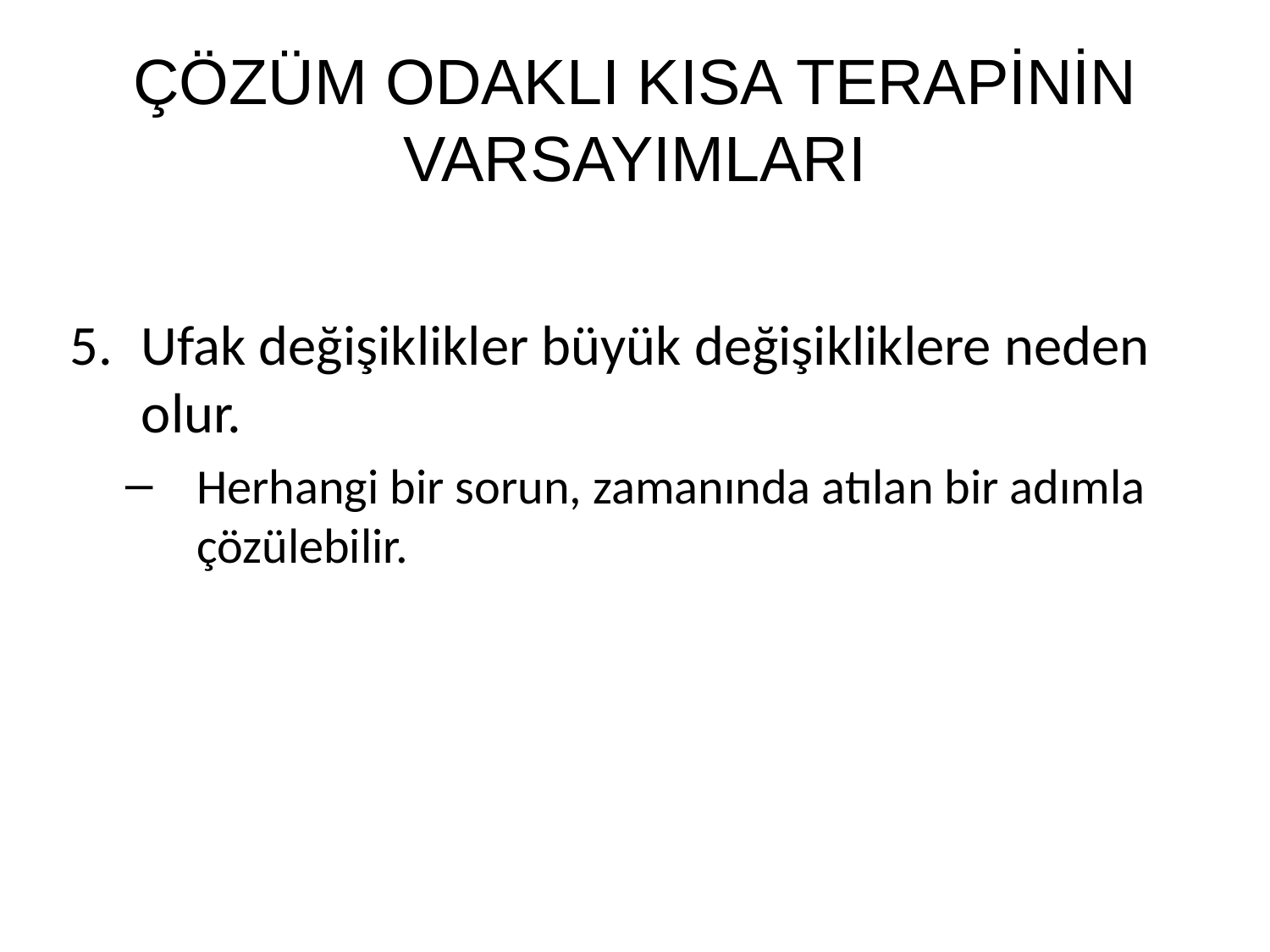

# ÇÖZÜM ODAKLI KISA TERAPİNİN VARSAYIMLARI

Ufak değişiklikler büyük değişikliklere neden olur.
Herhangi bir sorun, zamanında atılan bir adımla çözülebilir.